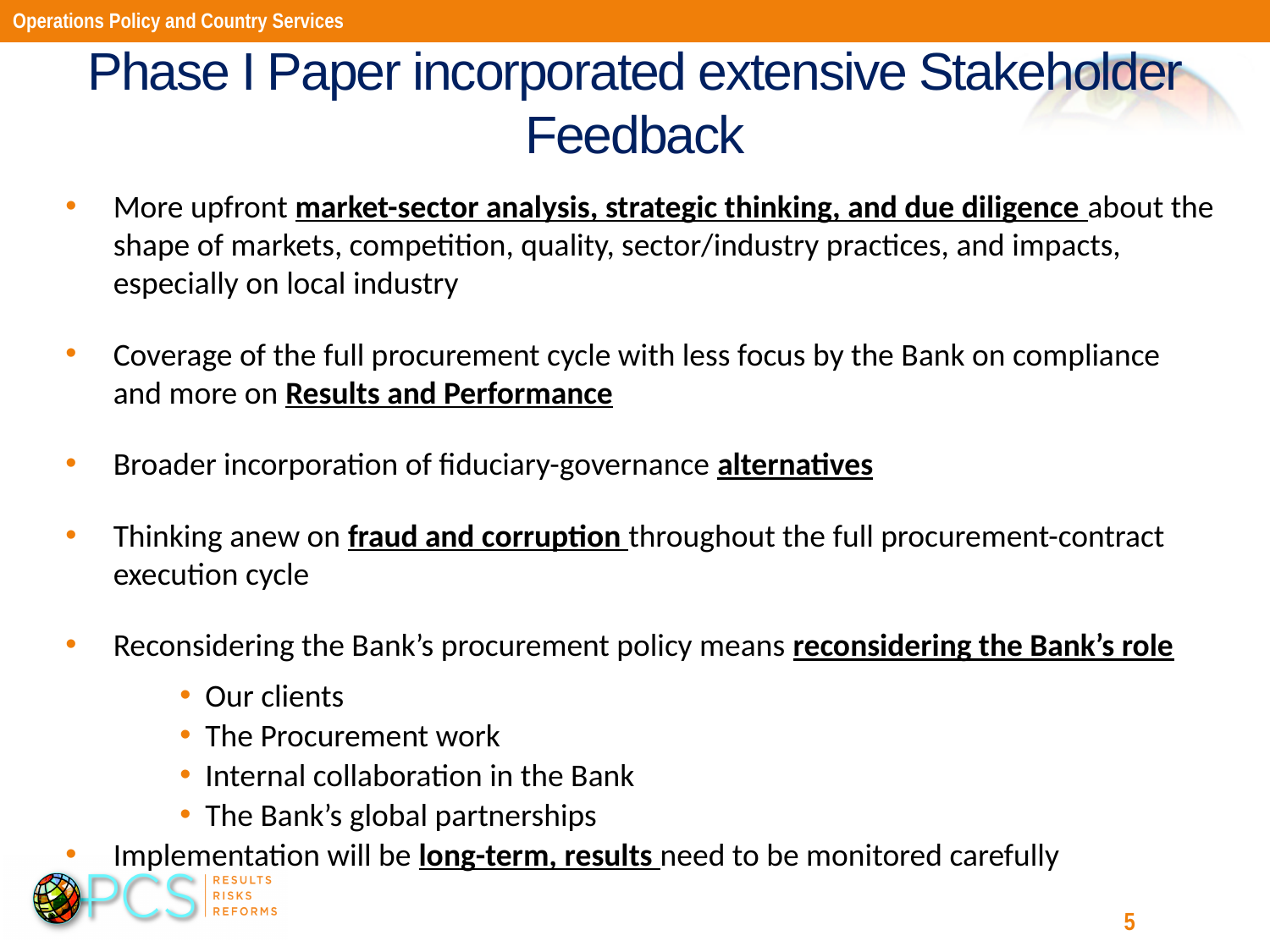

Operations Policy and Country Services
# Phase I Paper incorporated extensive Stakeholder Feedback
More upfront market-sector analysis, strategic thinking, and due diligence about the shape of markets, competition, quality, sector/industry practices, and impacts, especially on local industry
Coverage of the full procurement cycle with less focus by the Bank on compliance and more on Results and Performance
Broader incorporation of fiduciary-governance alternatives
Thinking anew on fraud and corruption throughout the full procurement-contract execution cycle
Reconsidering the Bank’s procurement policy means reconsidering the Bank’s role
Our clients
The Procurement work
Internal collaboration in the Bank
The Bank’s global partnerships
Implementation will be long-term, results need to be monitored carefully
5